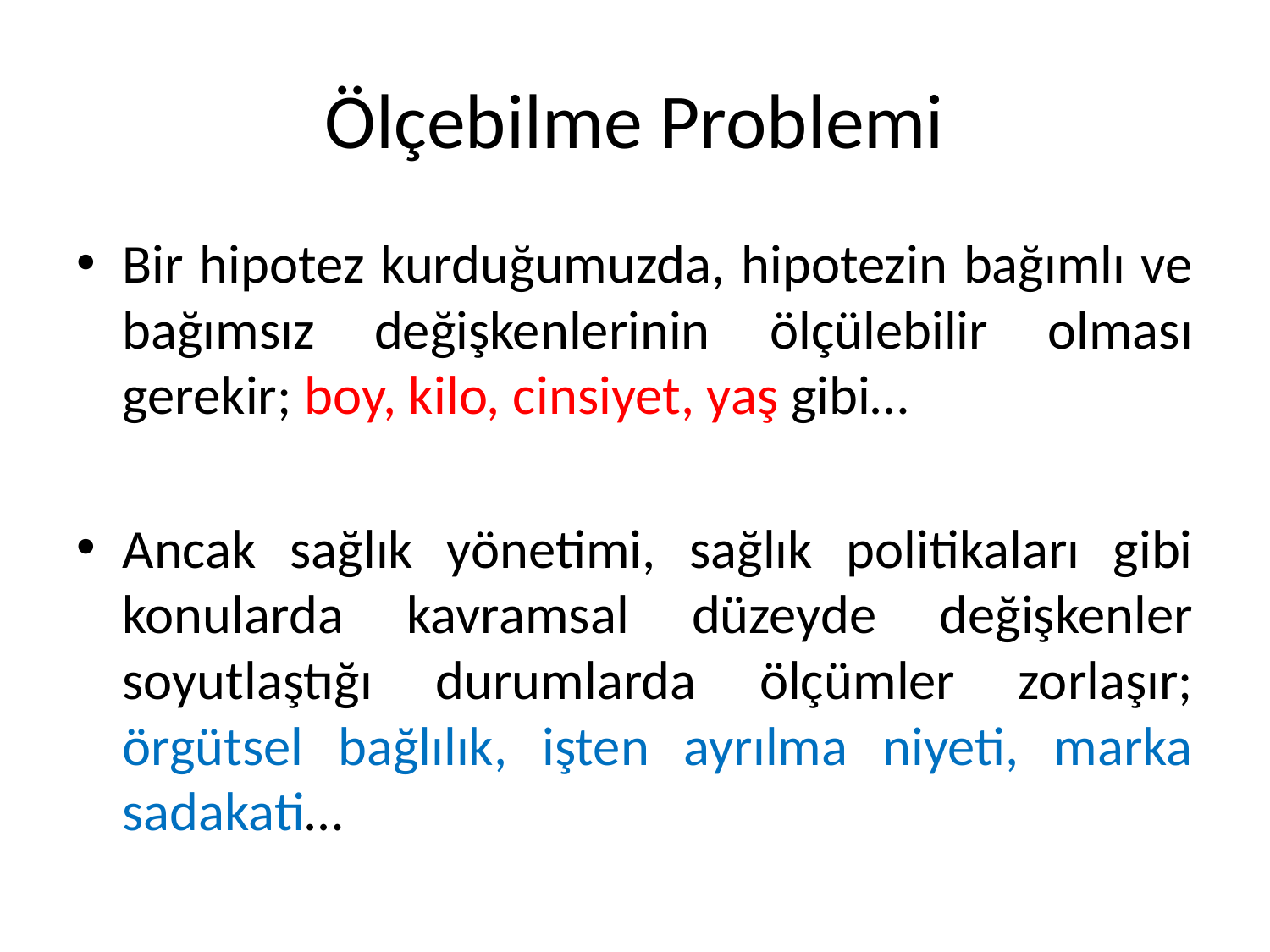

# Ölçebilme Problemi
Bir hipotez kurduğumuzda, hipotezin bağımlı ve bağımsız değişkenlerinin ölçülebilir olması gerekir; boy, kilo, cinsiyet, yaş gibi…

Ancak sağlık yönetimi, sağlık politikaları gibi konularda kavramsal düzeyde değişkenler soyutlaştığı durumlarda ölçümler zorlaşır; örgütsel bağlılık, işten ayrılma niyeti, marka sadakati…